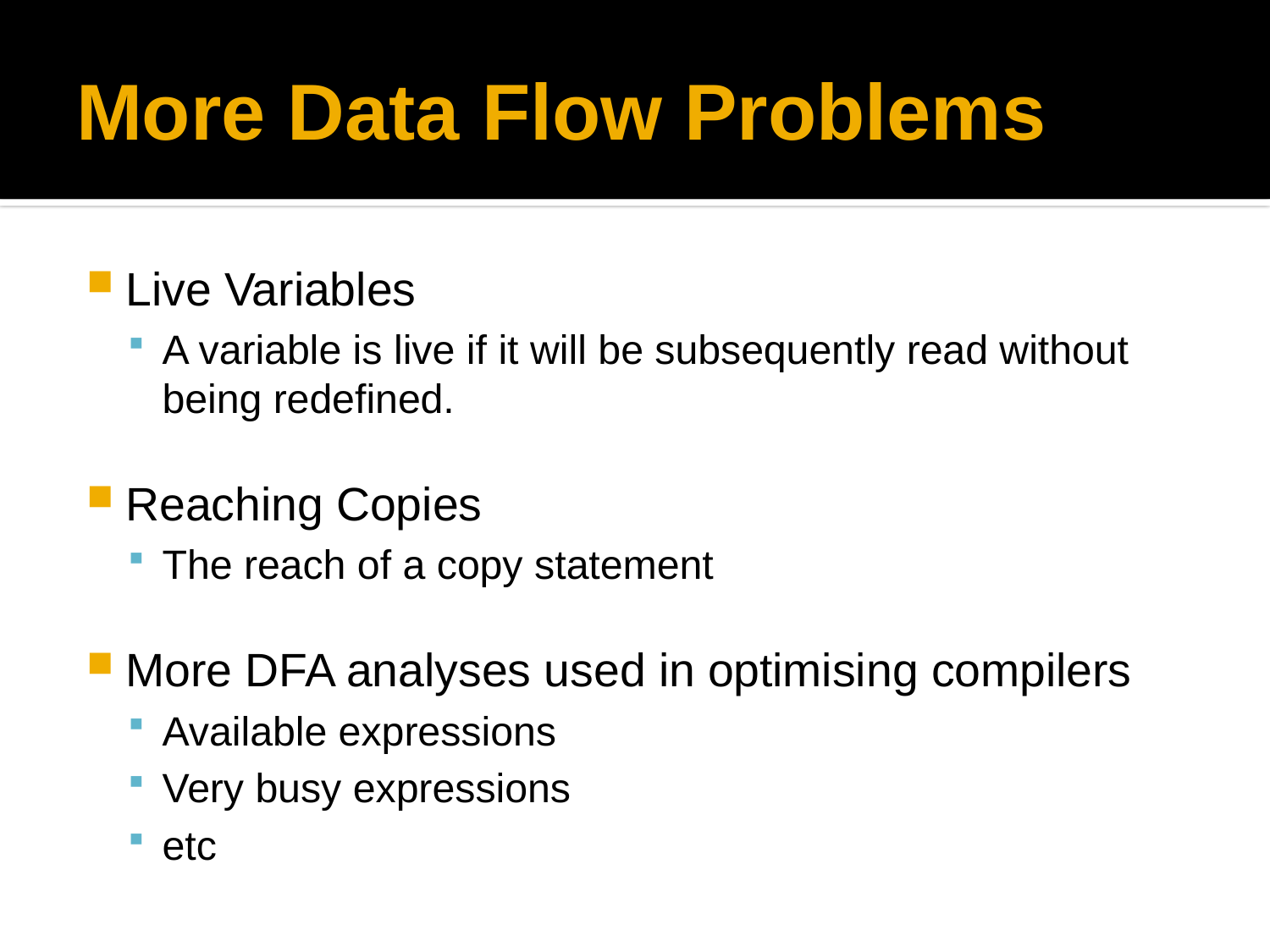

# More Data Flow Problems
Live Variables
A variable is live if it will be subsequently read without being redefined.
Reaching Copies
The reach of a copy statement
More DFA analyses used in optimising compilers
Available expressions
Very busy expressions
etc